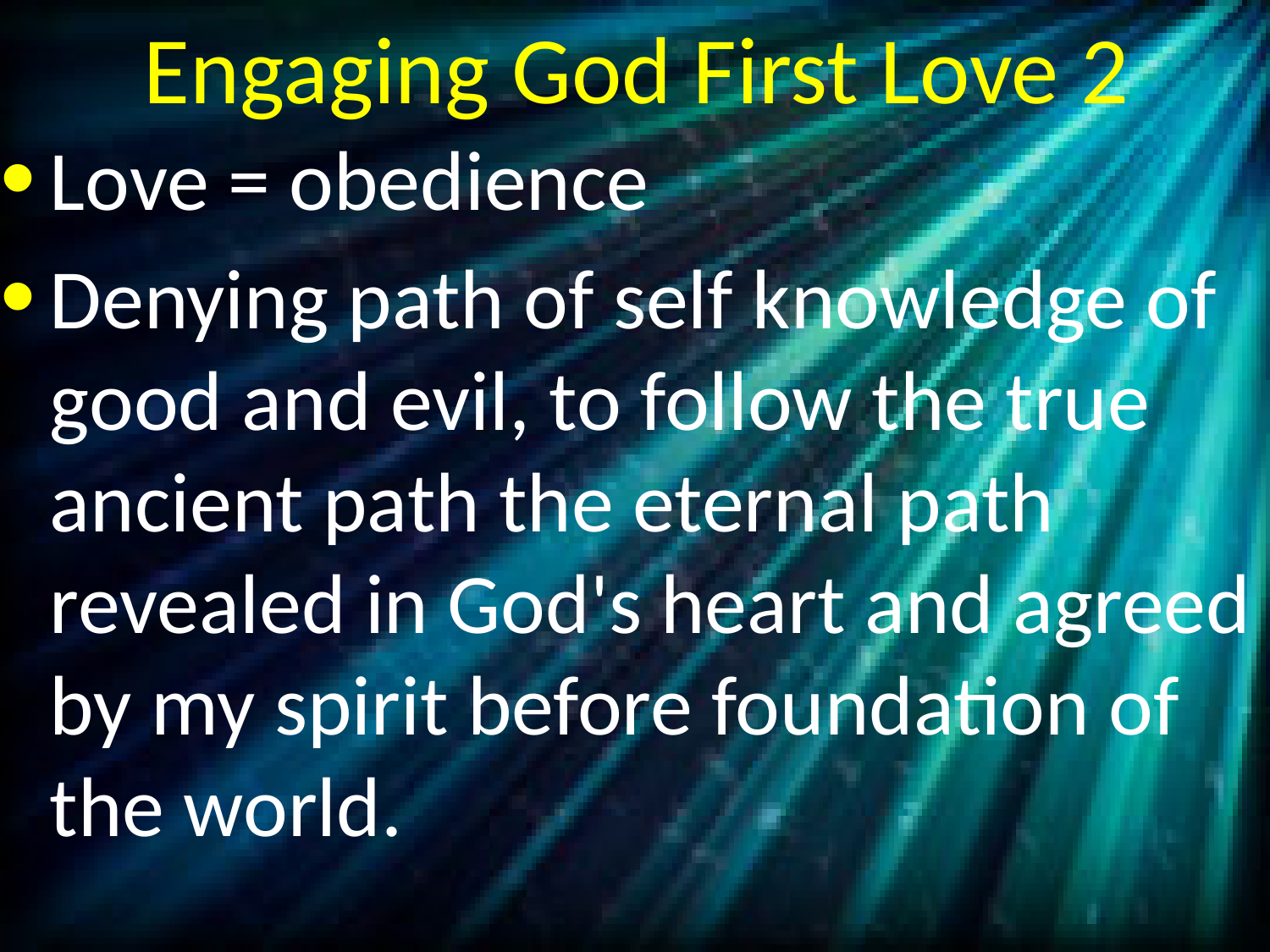

# Engaging God First Love 2
Love = obedience
Denying path of self knowledge of good and evil, to follow the true ancient path the eternal path revealed in God's heart and agreed by my spirit before foundation of the world.